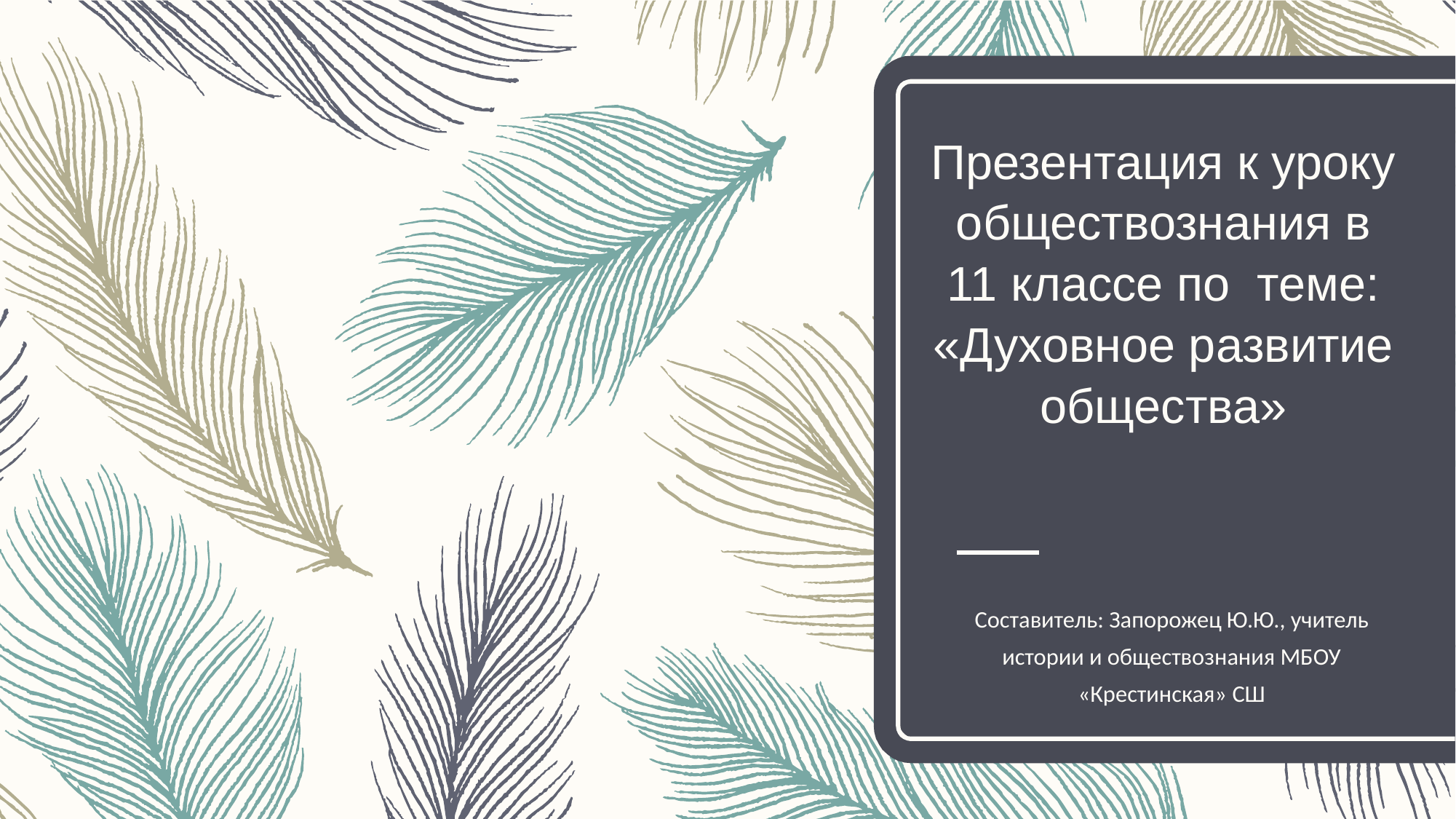

# Презентация к уроку обществознания в 11 классе по  теме: «Духовное развитие общества»
Составитель: Запорожец Ю.Ю., учитель истории и обществознания МБОУ «Крестинская» СШ